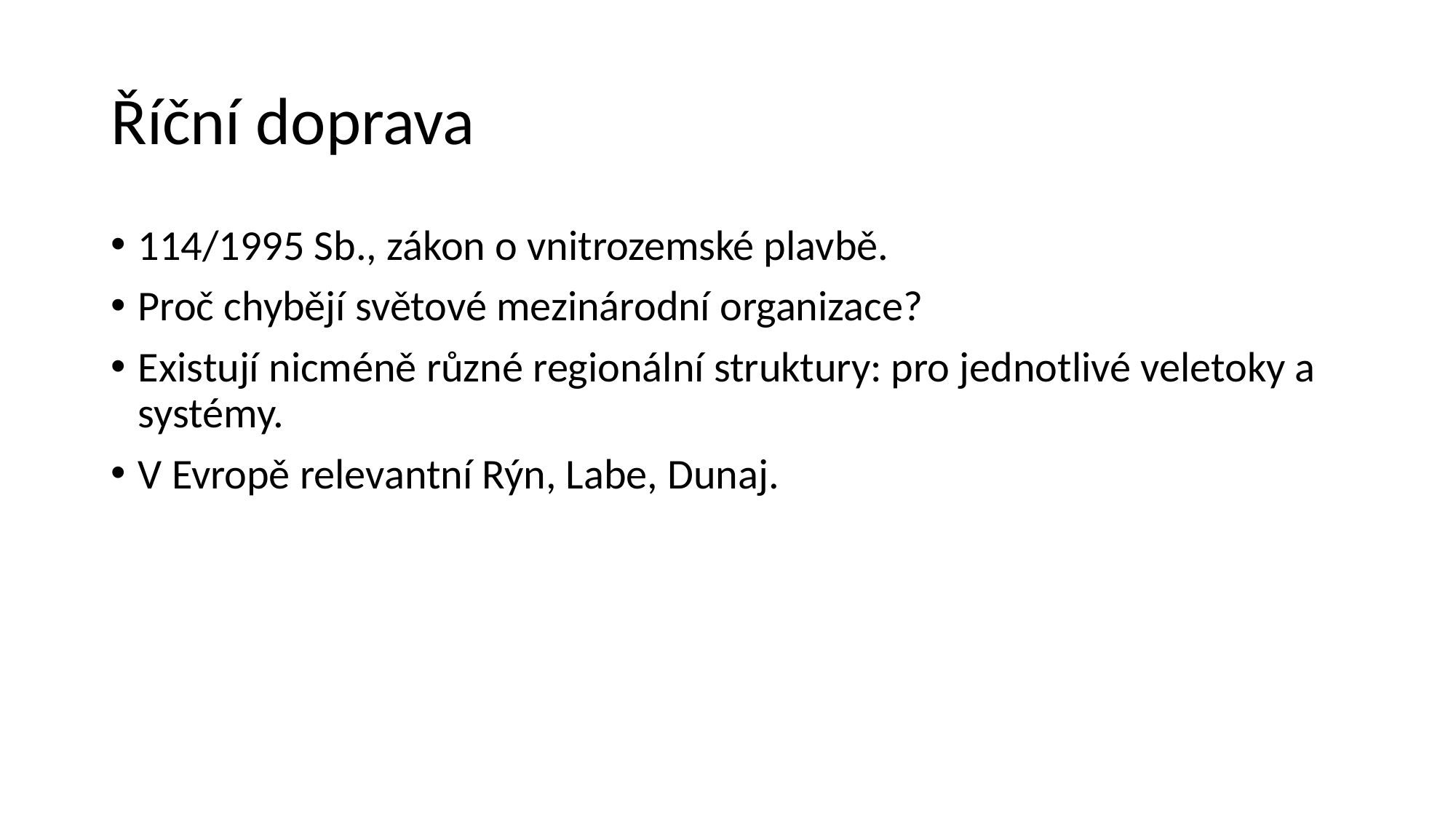

# Říční doprava
114/1995 Sb., zákon o vnitrozemské plavbě.
Proč chybějí světové mezinárodní organizace?
Existují nicméně různé regionální struktury: pro jednotlivé veletoky a systémy.
V Evropě relevantní Rýn, Labe, Dunaj.